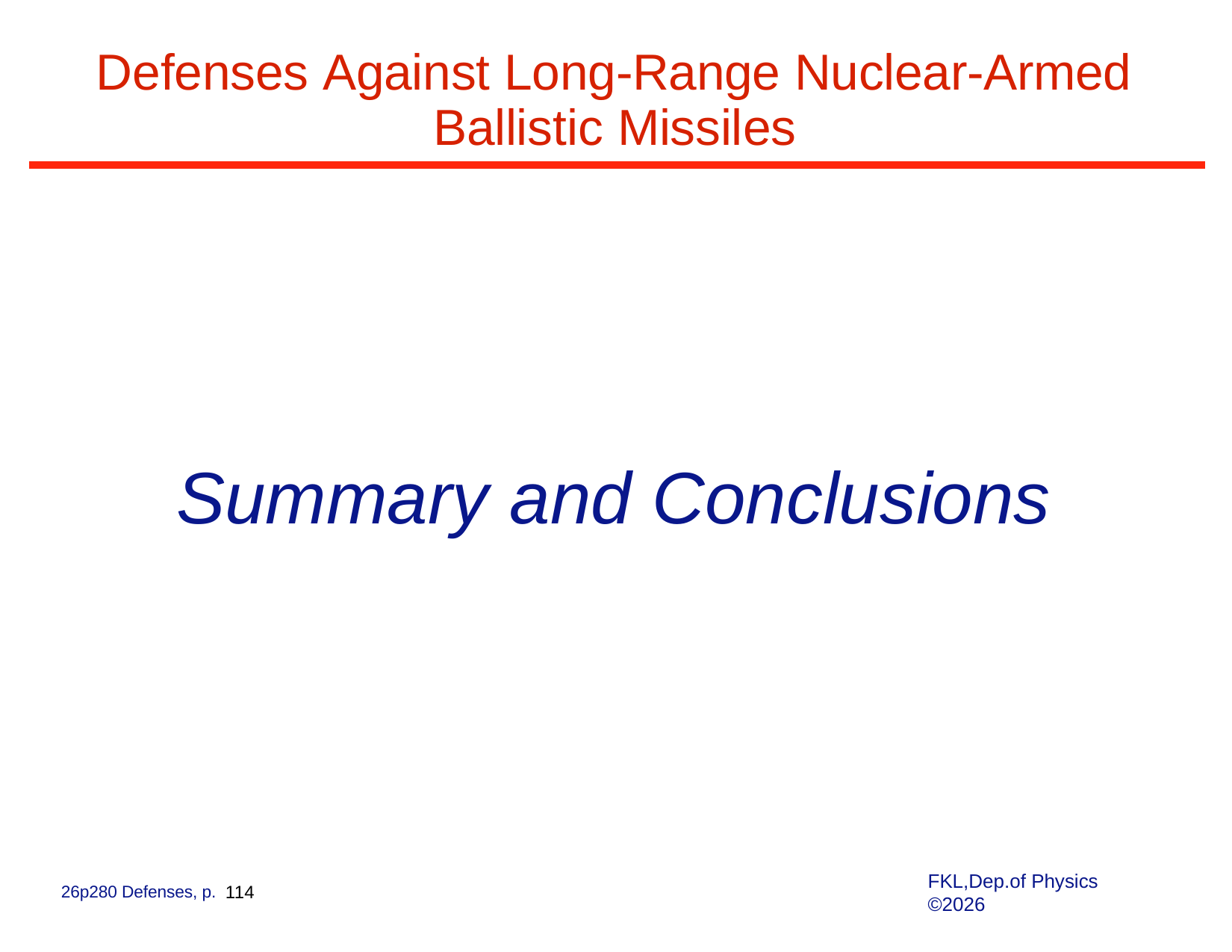

Defenses Against Long-Range Nuclear-Armed Ballistic Missiles
Summary and Conclusions
FKL,Dep.of Physics ©2026
26p280 Defenses, p.  114